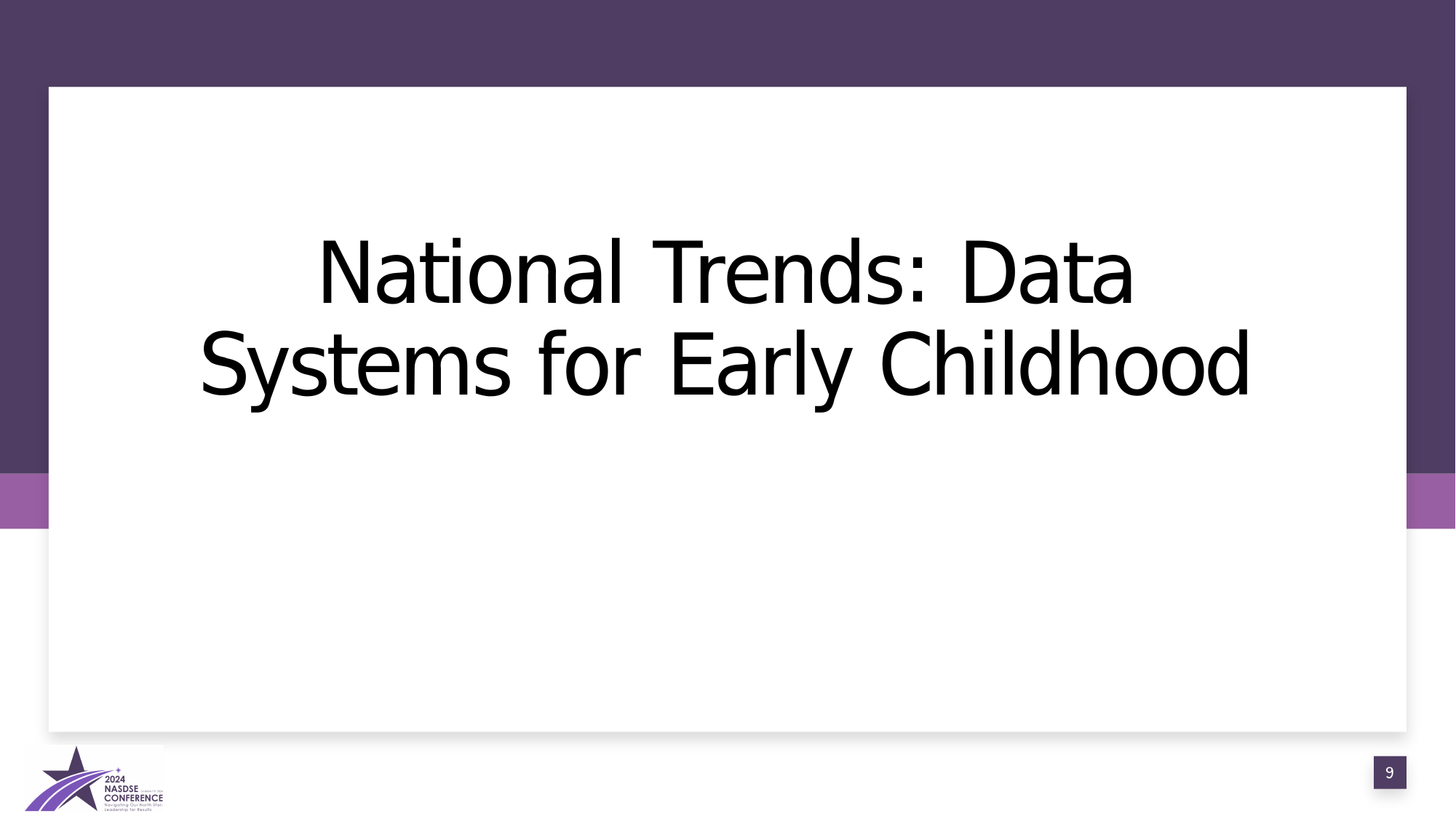

# National Trends: Data Systems for Early Childhood